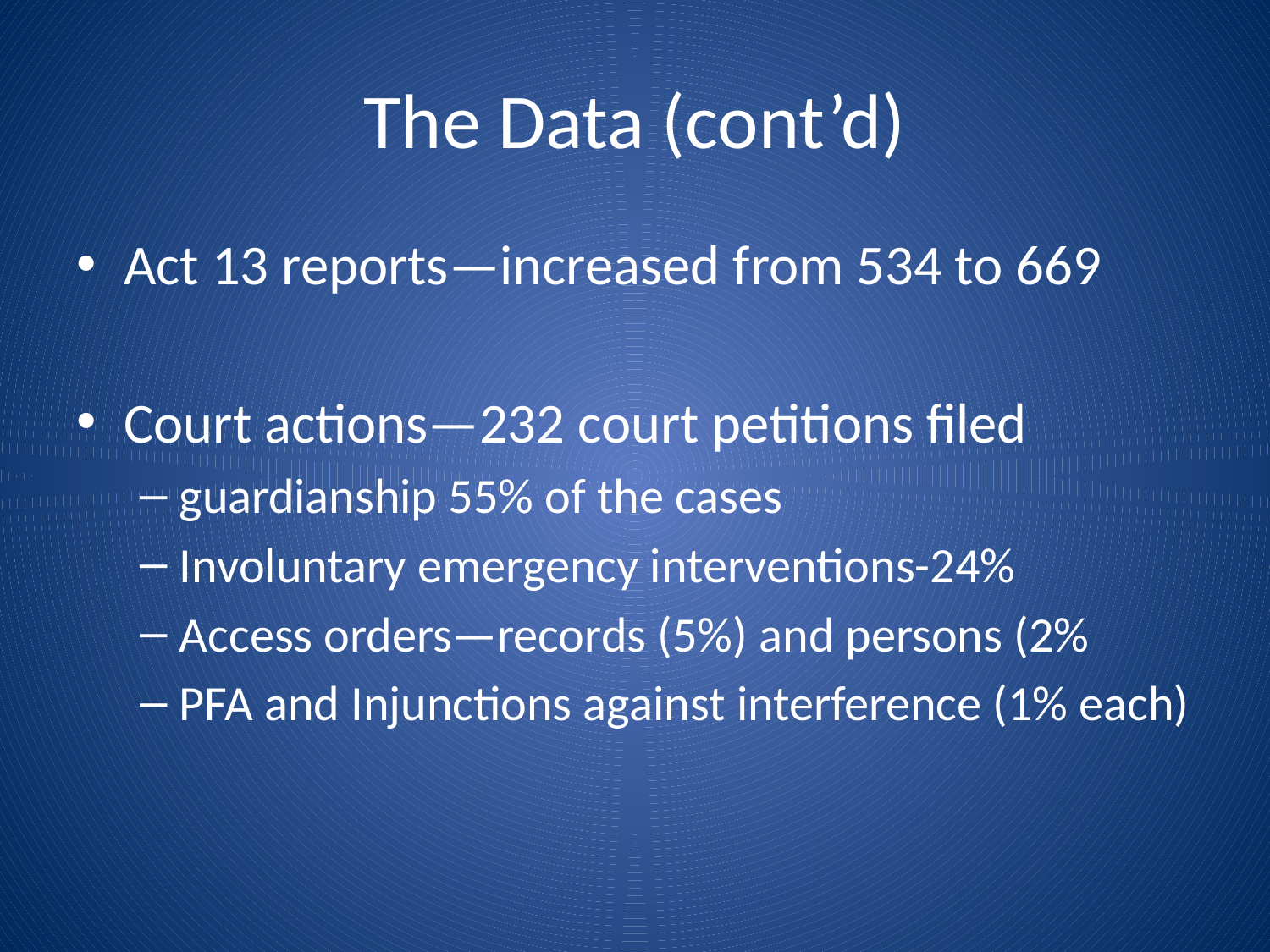

# The Data (cont’d)
Act 13 reports—increased from 534 to 669

Court actions—232 court petitions filed
guardianship 55% of the cases
Involuntary emergency interventions-24%
Access orders—records (5%) and persons (2%
PFA and Injunctions against interference (1% each)